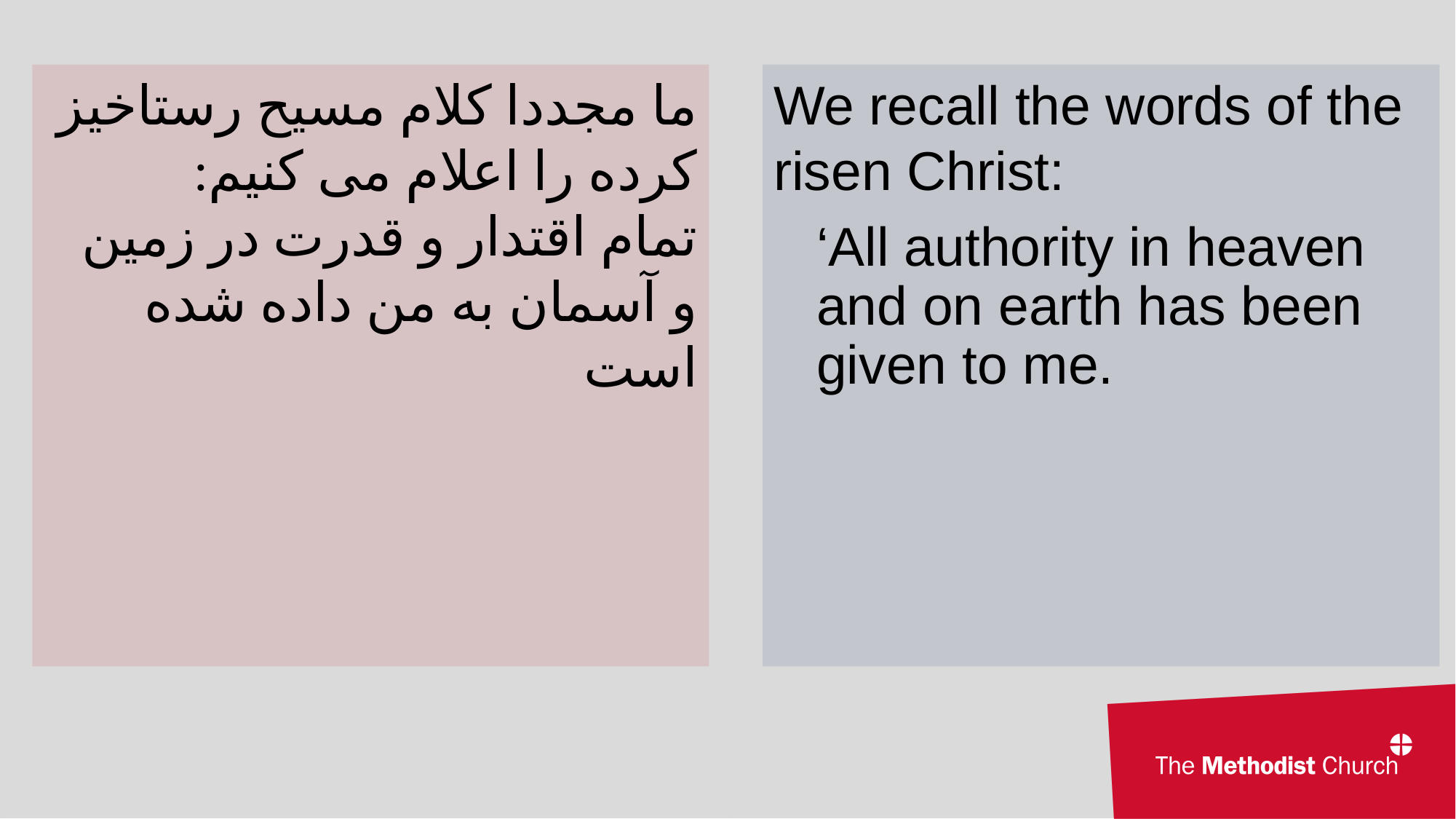

ما مجددا کلام مسیح رستاخیز کرده را اعلام می کنیم:
تمام اقتدار و قدرت در زمین و آسمان به من داده شده است
We recall the words of the risen Christ:
‘All authority in heaven and on earth has been given to me.